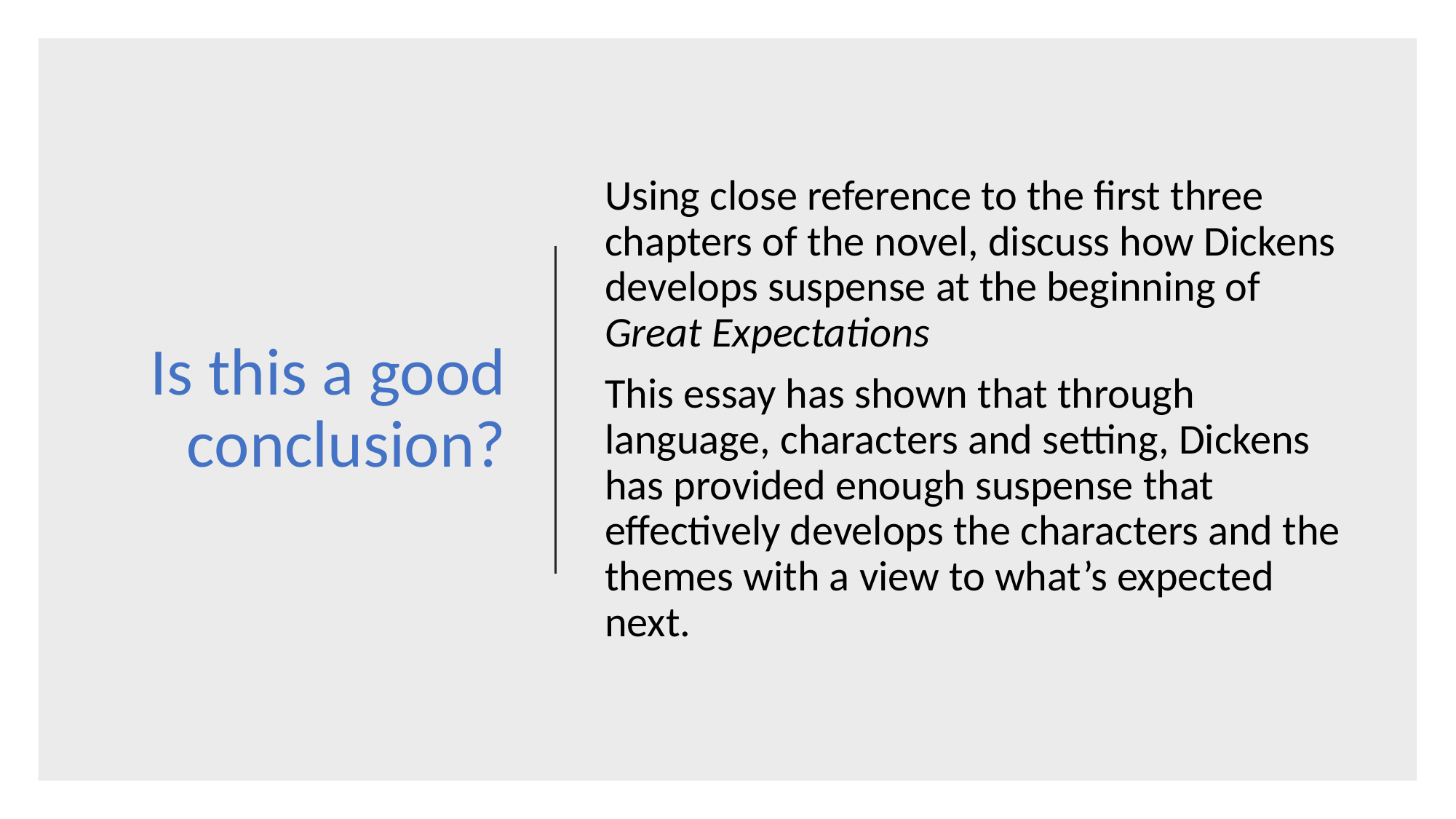

# Is this a good conclusion?
Using close reference to the first three chapters of the novel, discuss how Dickens develops suspense at the beginning of Great Expectations
This essay has shown that through language, characters and setting, Dickens has provided enough suspense that effectively develops the characters and the themes with a view to what’s expected next.